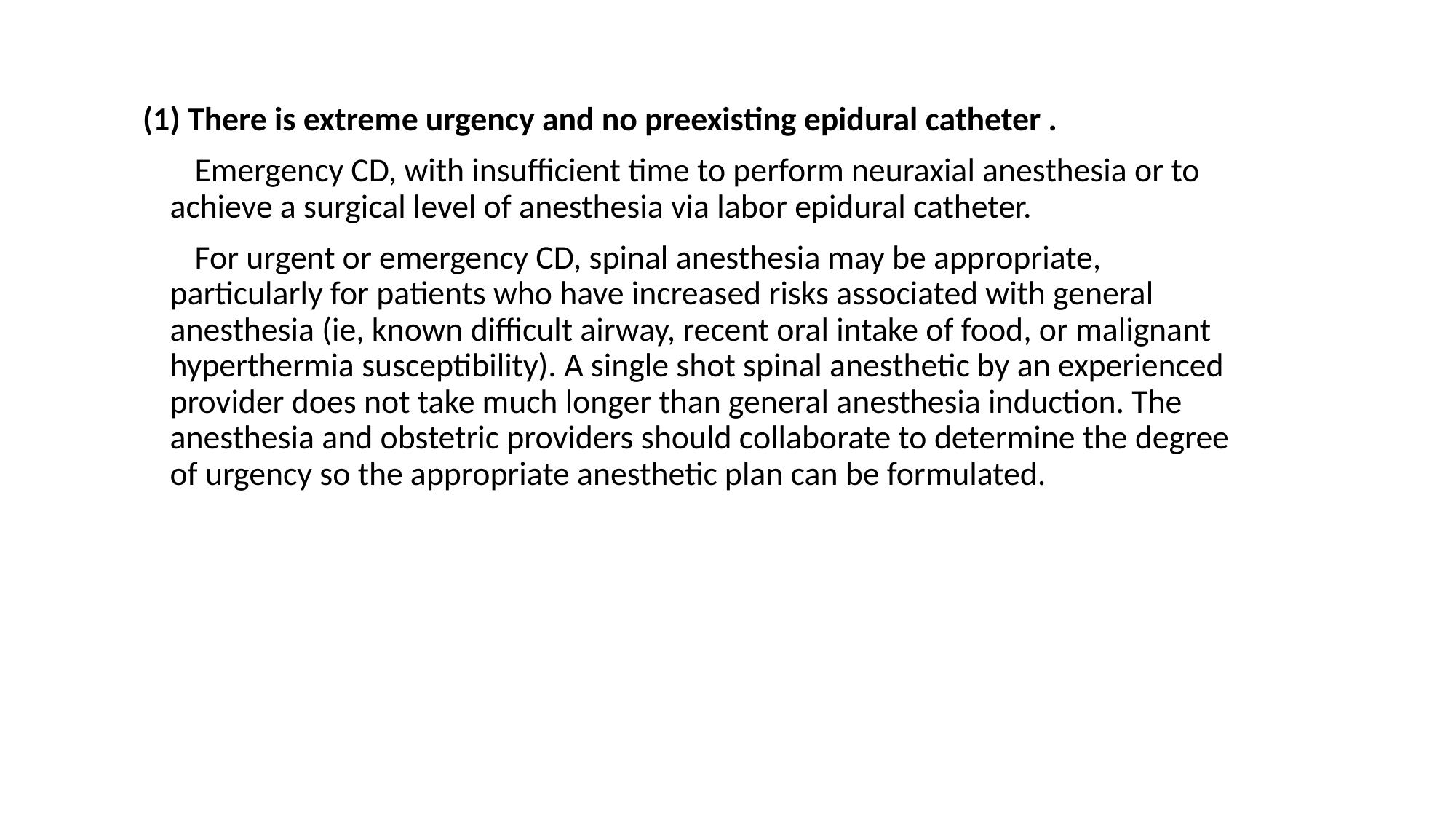

(1) There is extreme urgency and no preexisting epidural catheter .
       Emergency CD, with insufficient time to perform neuraxial anesthesia or to achieve a surgical level of anesthesia via labor epidural catheter.
       For urgent or emergency CD, spinal anesthesia may be appropriate, particularly for patients who have increased risks associated with general anesthesia (ie, known difficult airway, recent oral intake of food, or malignant hyperthermia susceptibility). A single shot spinal anesthetic by an experienced provider does not take much longer than general anesthesia induction. The anesthesia and obstetric providers should collaborate to determine the degree of urgency so the appropriate anesthetic plan can be formulated.